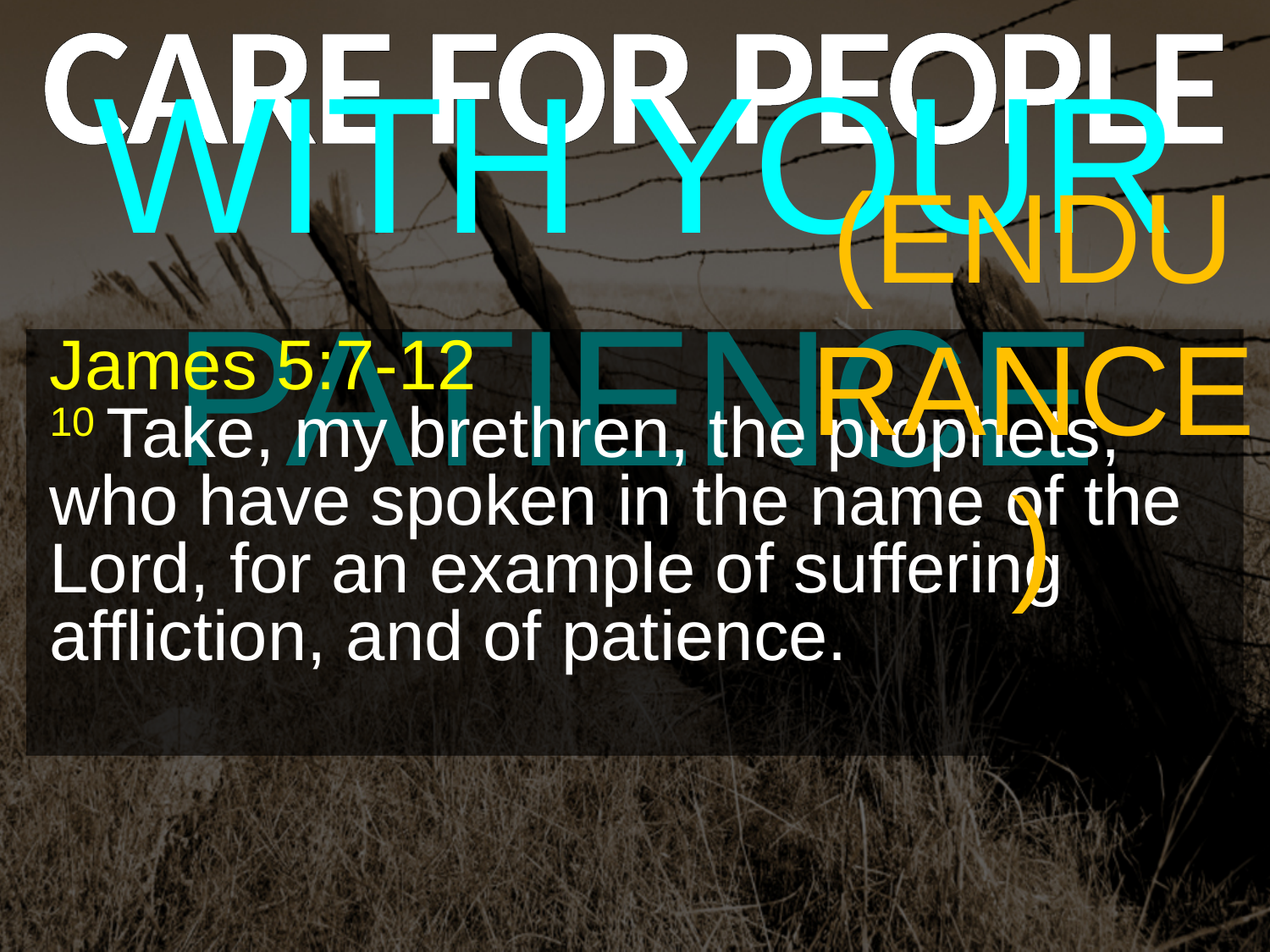

CARE FOR PEOPLE
WITH YOUR PATIENCE
(ENDURANCE)

James 5:7-12
10 Take, my brethren, the prophets, who have spoken in the name of the Lord, for an example of suffering affliction, and of patience.